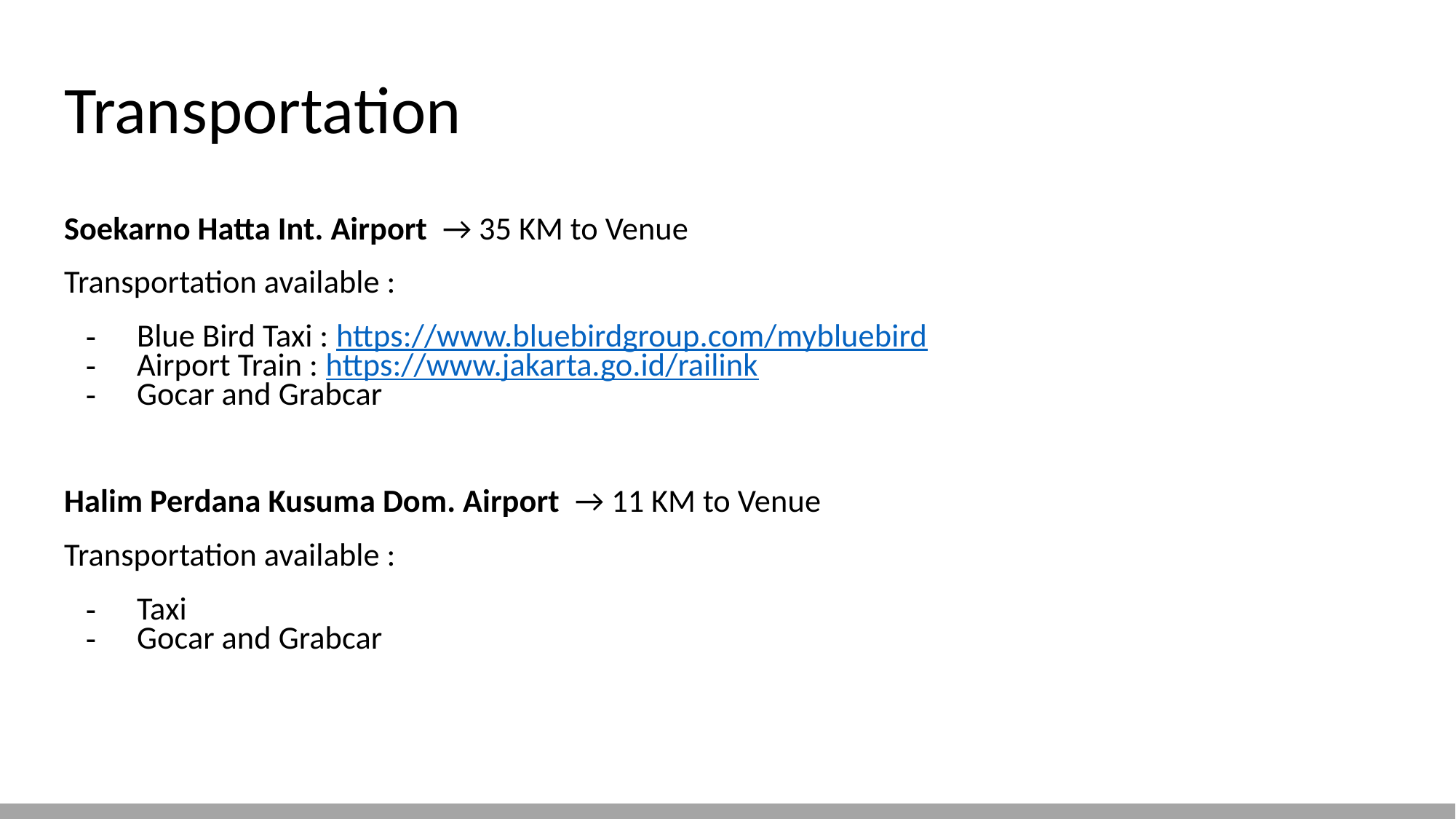

# Transportation
Soekarno Hatta Int. Airport  → 35 KM to Venue
Transportation available :
Blue Bird Taxi : https://www.bluebirdgroup.com/mybluebird
Airport Train : https://www.jakarta.go.id/railink
Gocar and Grabcar

Halim Perdana Kusuma Dom. Airport  → 11 KM to Venue
Transportation available :
Taxi
Gocar and Grabcar